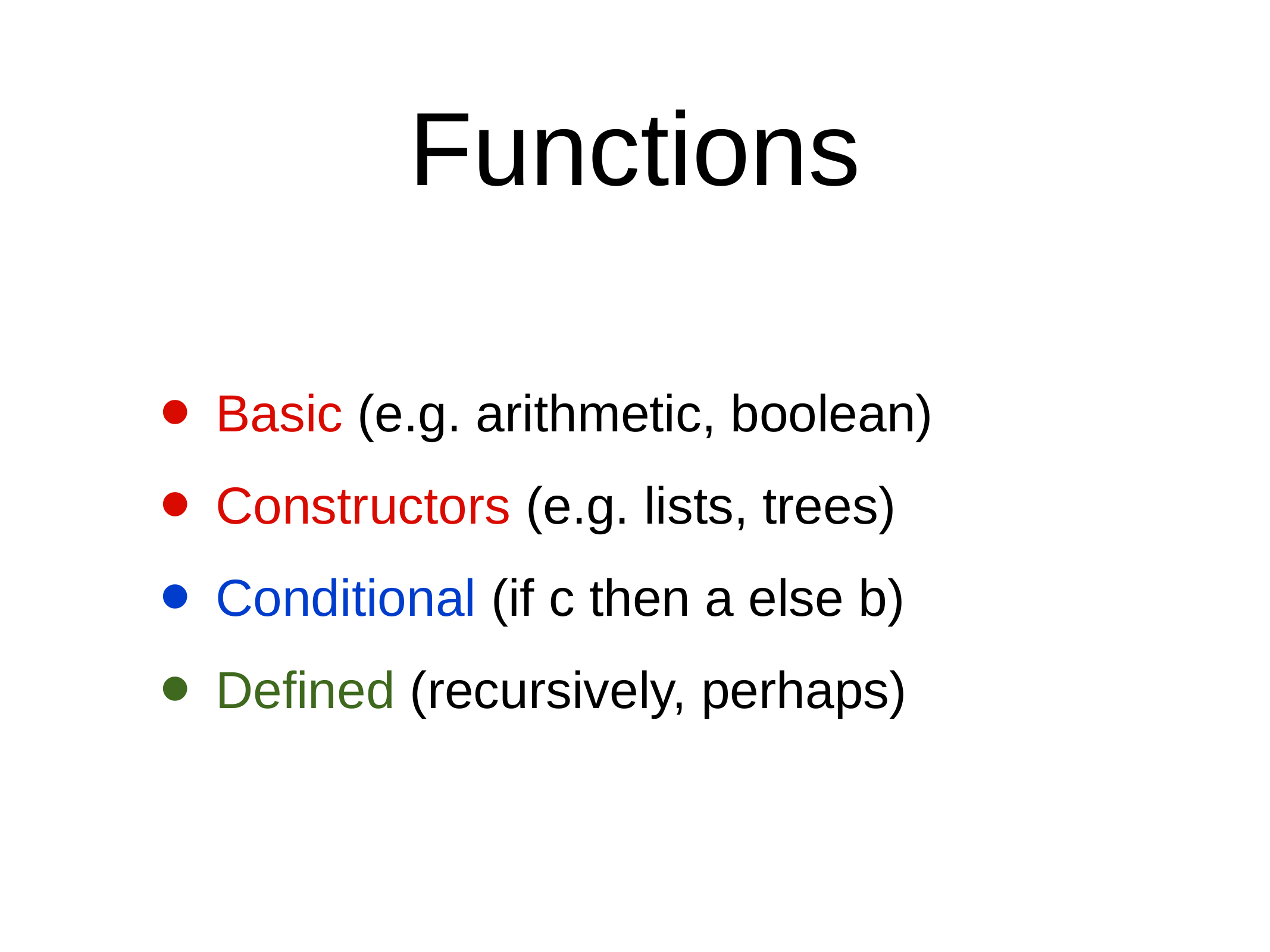

# Functions
Basic (e.g. arithmetic, boolean)
Constructors (e.g. lists, trees)
Conditional (if c then a else b)
Defined (recursively, perhaps)